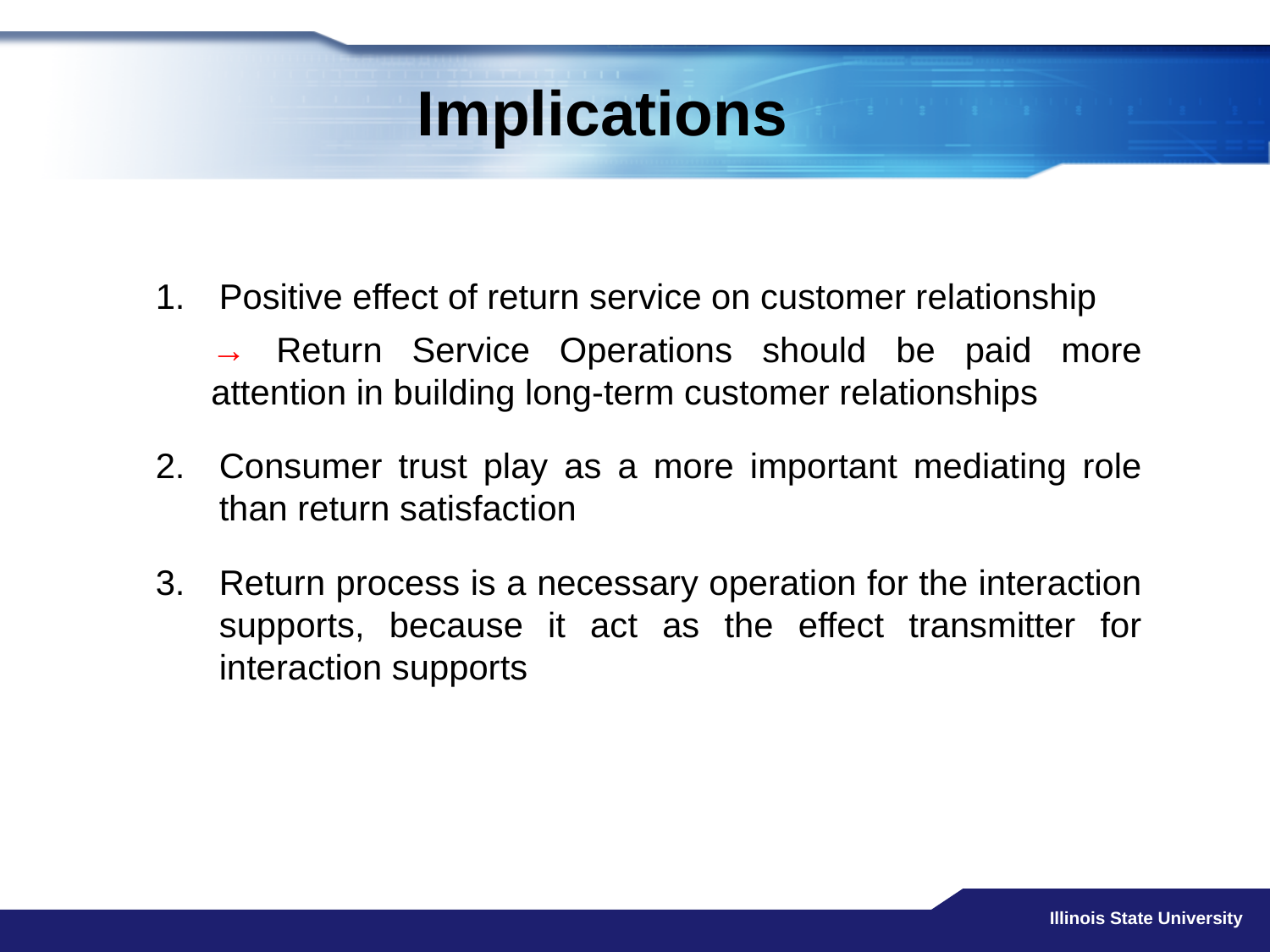

Implications
Positive effect of return service on customer relationship
→ Return Service Operations should be paid more attention in building long-term customer relationships
Consumer trust play as a more important mediating role than return satisfaction
Return process is a necessary operation for the interaction supports, because it act as the effect transmitter for interaction supports
Illinois State University